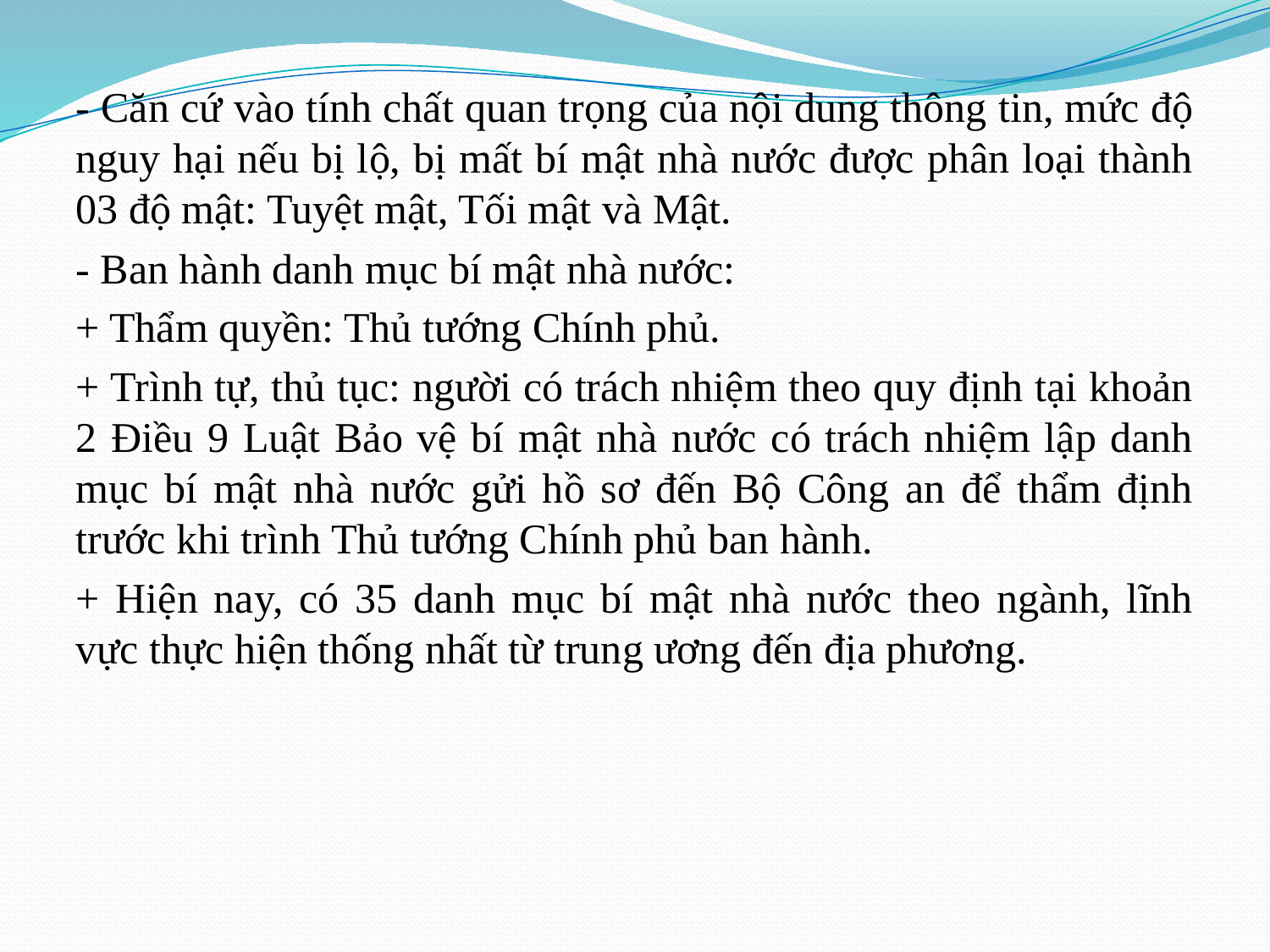

- Căn cứ vào tính chất quan trọng của nội dung thông tin, mức độ nguy hại nếu bị lộ, bị mất bí mật nhà nước được phân loại thành 03 độ mật: Tuyệt mật, Tối mật và Mật.
- Ban hành danh mục bí mật nhà nước:
+ Thẩm quyền: Thủ tướng Chính phủ.
+ Trình tự, thủ tục: người có trách nhiệm theo quy định tại khoản 2 Điều 9 Luật Bảo vệ bí mật nhà nước có trách nhiệm lập danh mục bí mật nhà nước gửi hồ sơ đến Bộ Công an để thẩm định trước khi trình Thủ tướng Chính phủ ban hành.
+ Hiện nay, có 35 danh mục bí mật nhà nước theo ngành, lĩnh vực thực hiện thống nhất từ trung ương đến địa phương.